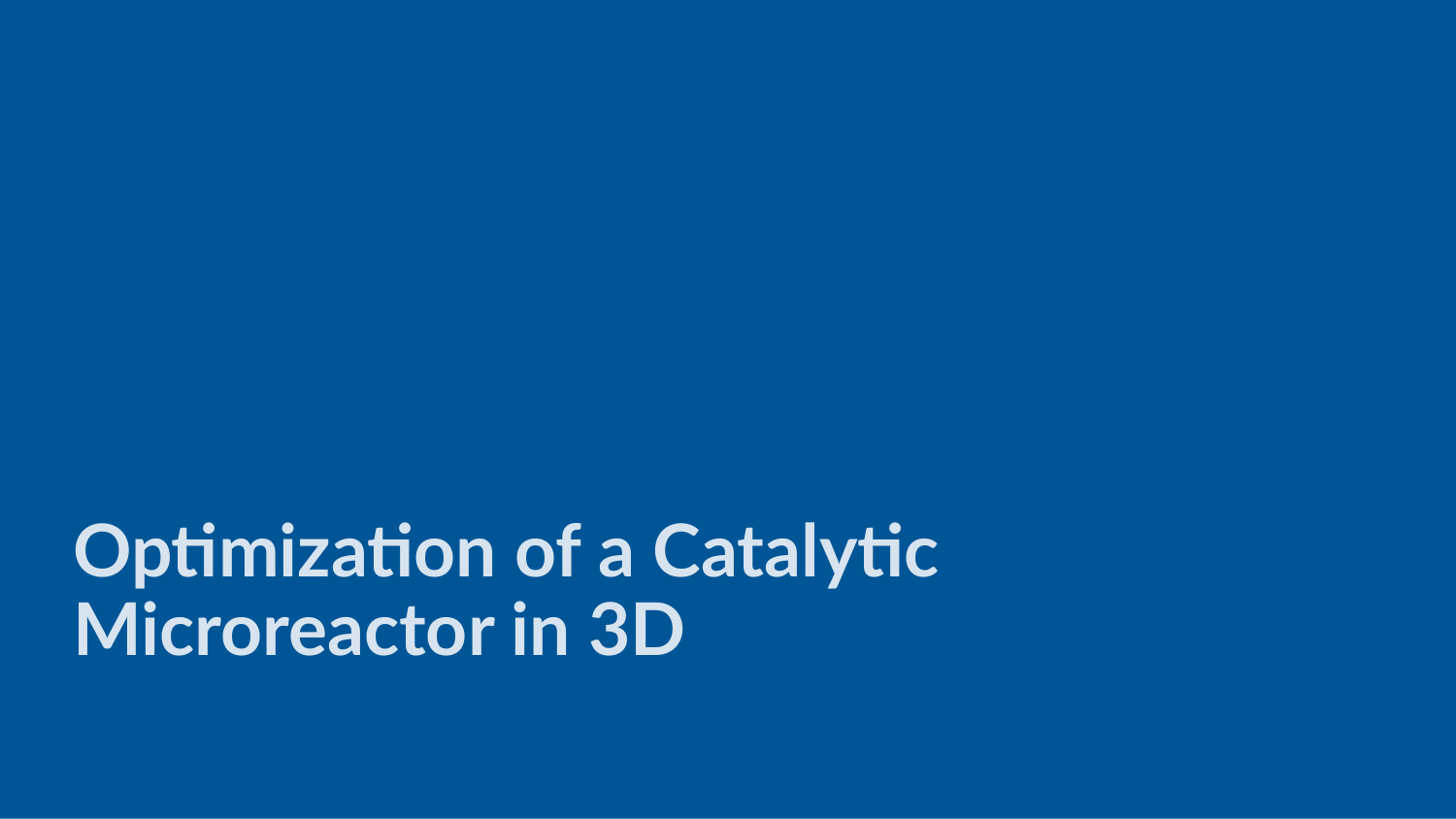

# Optimization of a Catalytic Microreactor in 3D